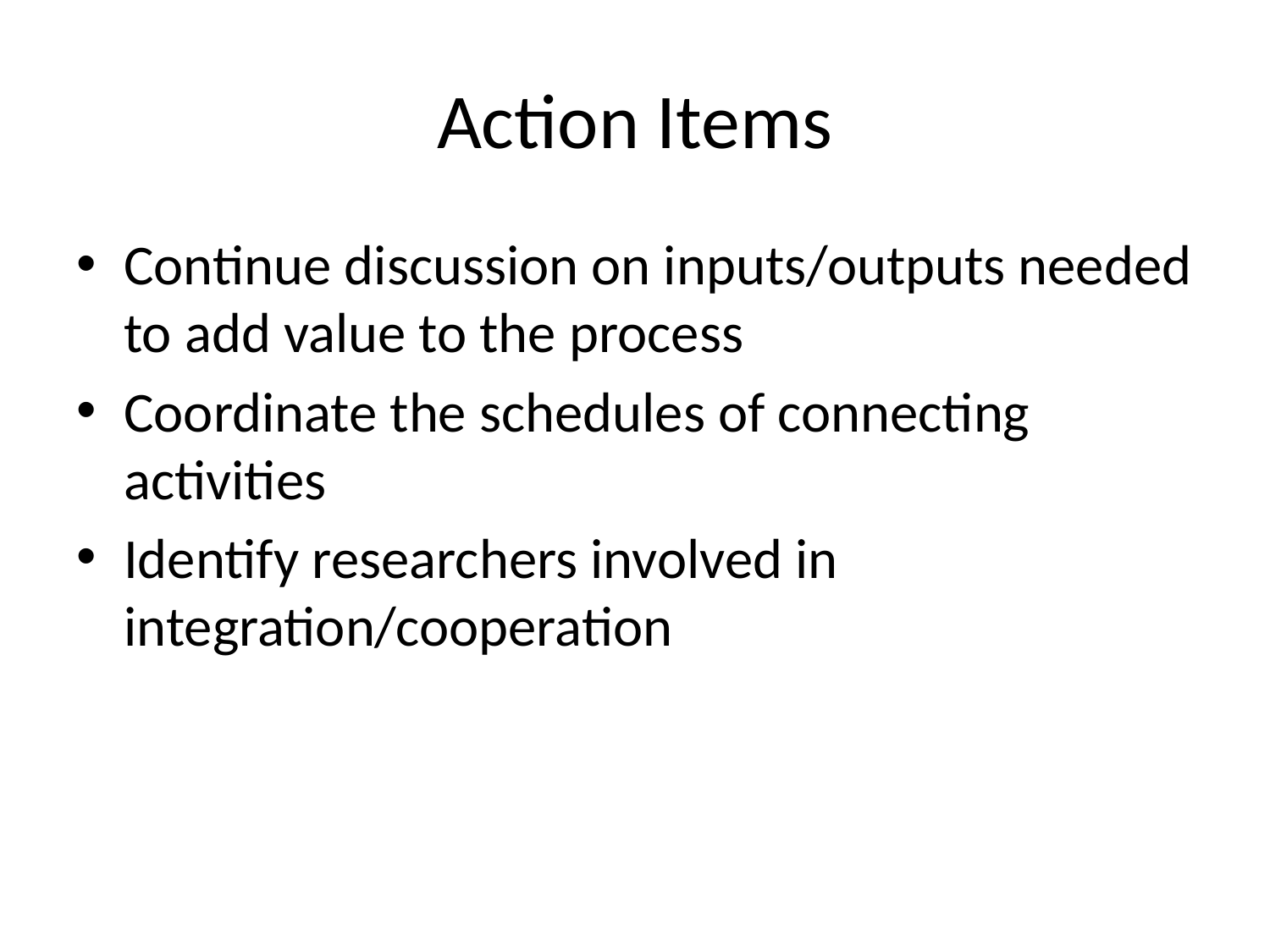

# Action Items
Continue discussion on inputs/outputs needed to add value to the process
Coordinate the schedules of connecting activities
Identify researchers involved in integration/cooperation